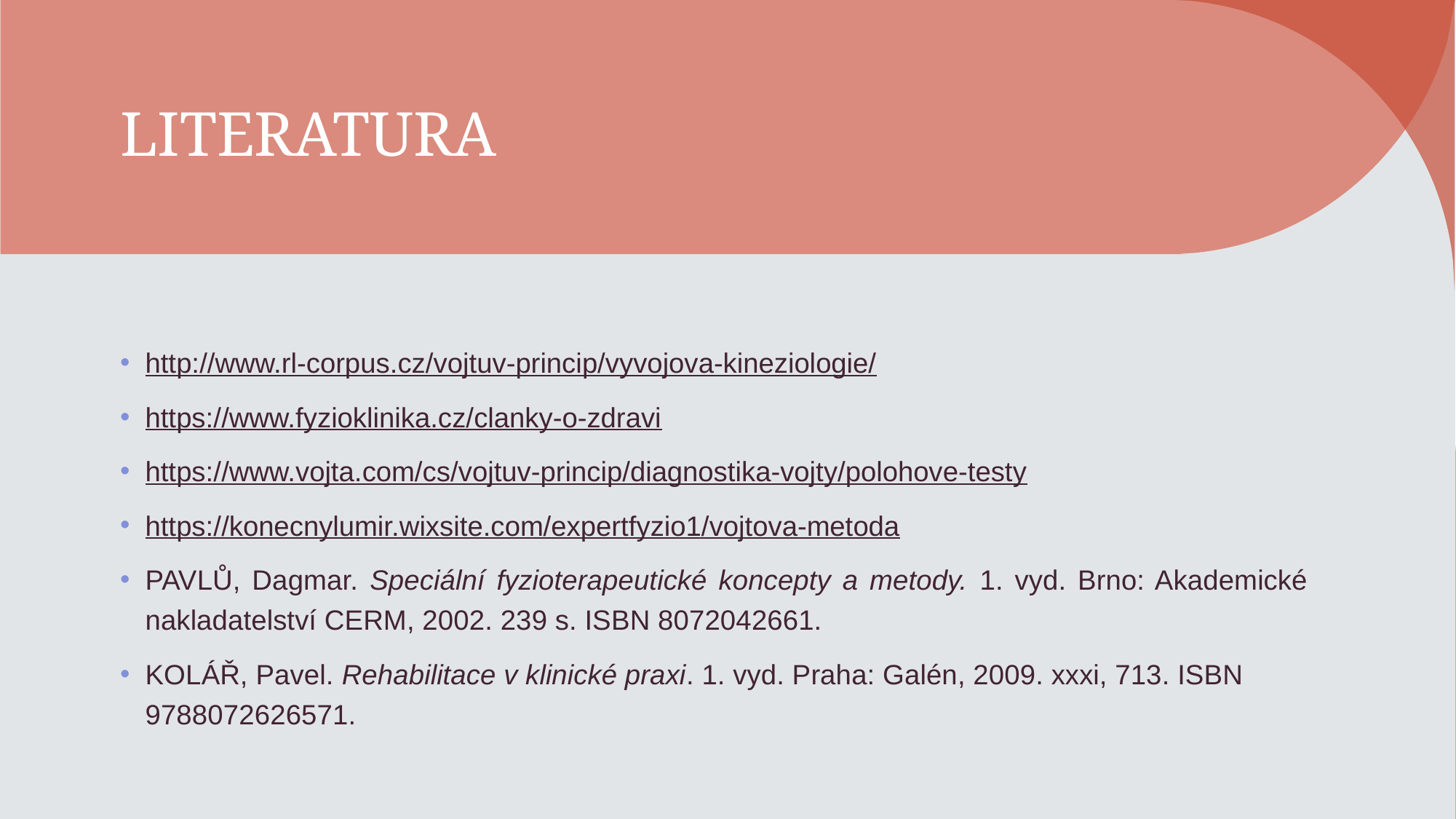

# LITERATURA
http://www.rl-corpus.cz/vojtuv-princip/vyvojova-kineziologie/
https://www.fyzioklinika.cz/clanky-o-zdravi
https://www.vojta.com/cs/vojtuv-princip/diagnostika-vojty/polohove-testy
https://konecnylumir.wixsite.com/expertfyzio1/vojtova-metoda
PAVLŮ, Dagmar. Speciální fyzioterapeutické koncepty a metody. 1. vyd. Brno: Akademické nakladatelství CERM, 2002. 239 s. ISBN 8072042661.
KOLÁŘ, Pavel. Rehabilitace v klinické praxi. 1. vyd. Praha: Galén, 2009. xxxi, 713. ISBN 9788072626571.